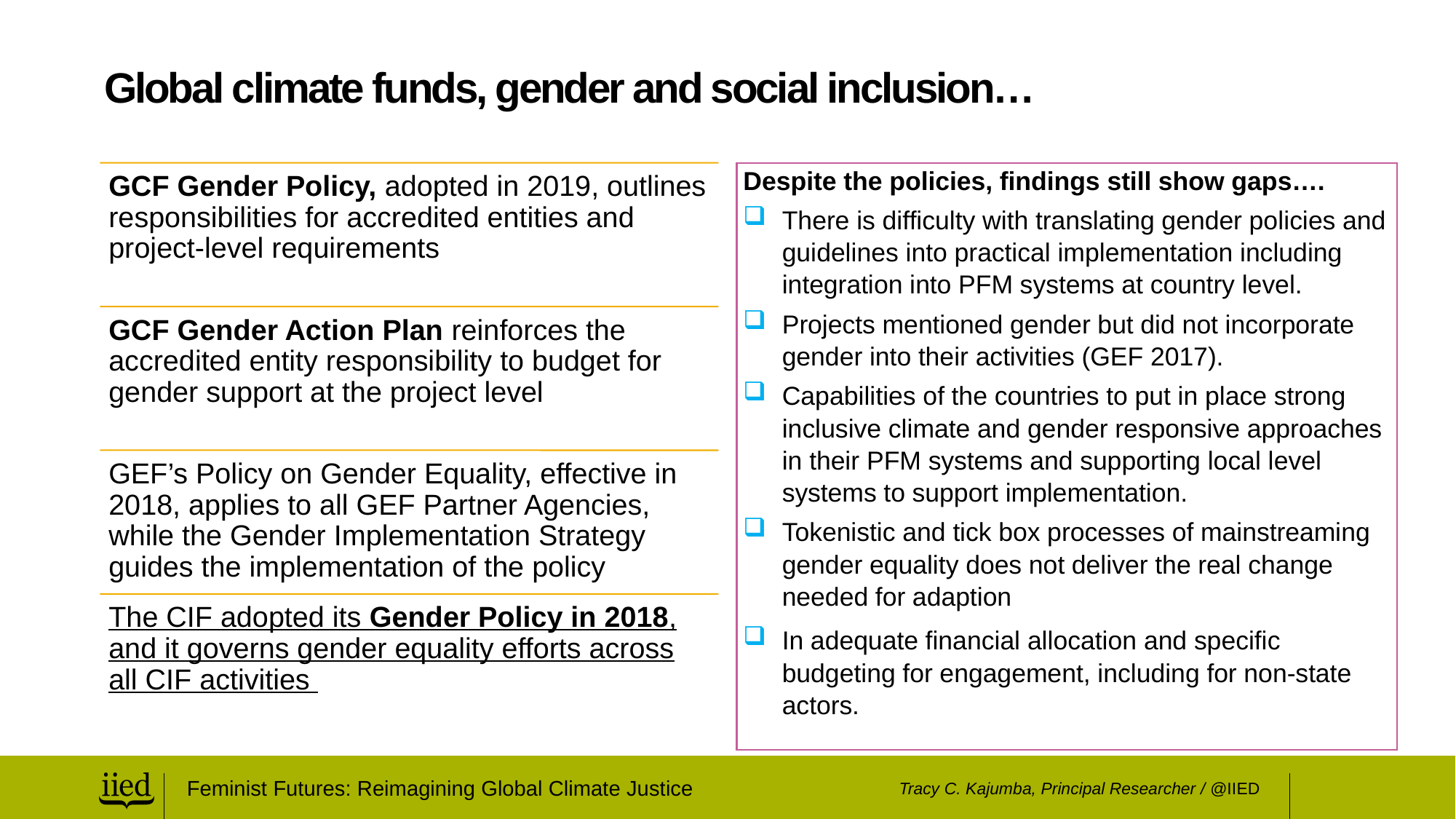

# Global climate funds, gender and social inclusion…
GCF Gender Policy, adopted in 2019, outlines responsibilities for accredited entities and project-level requirements
GCF Gender Action Plan reinforces the accredited entity responsibility to budget for gender support at the project level
GEF’s Policy on Gender Equality, effective in 2018, applies to all GEF Partner Agencies, while the Gender Implementation Strategy guides the implementation of the policy
The CIF adopted its Gender Policy in 2018, and it governs gender equality efforts across all CIF activities
Despite the policies, findings still show gaps….
There is difficulty with translating gender policies and guidelines into practical implementation including integration into PFM systems at country level.
Projects mentioned gender but did not incorporate gender into their activities (GEF 2017).
Capabilities of the countries to put in place strong inclusive climate and gender responsive approaches in their PFM systems and supporting local level systems to support implementation.
Tokenistic and tick box processes of mainstreaming gender equality does not deliver the real change needed for adaption
In adequate financial allocation and specific budgeting for engagement, including for non-state actors.

Feminist Futures: Reimagining Global Climate Justice